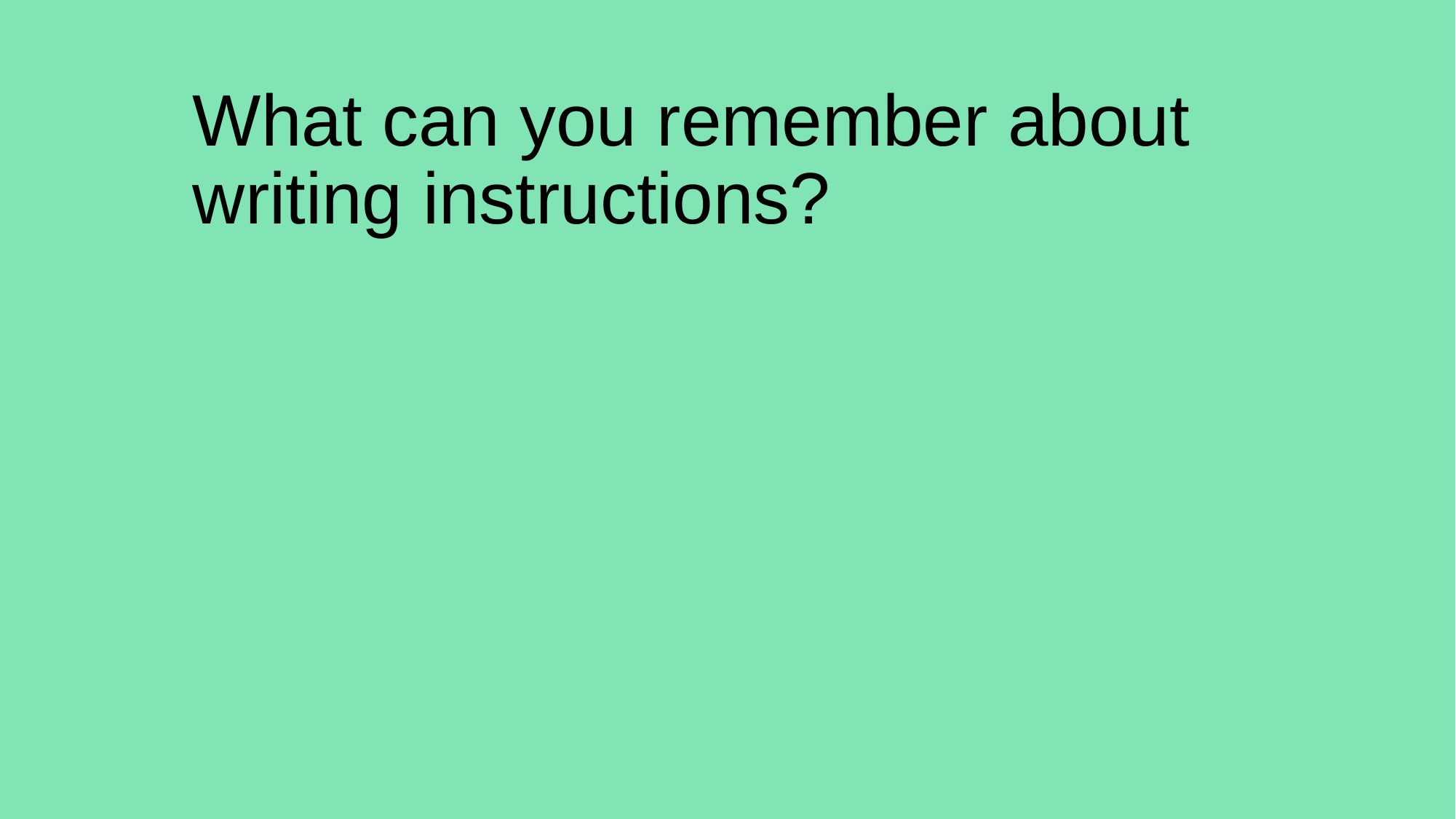

What can you remember about writing instructions?